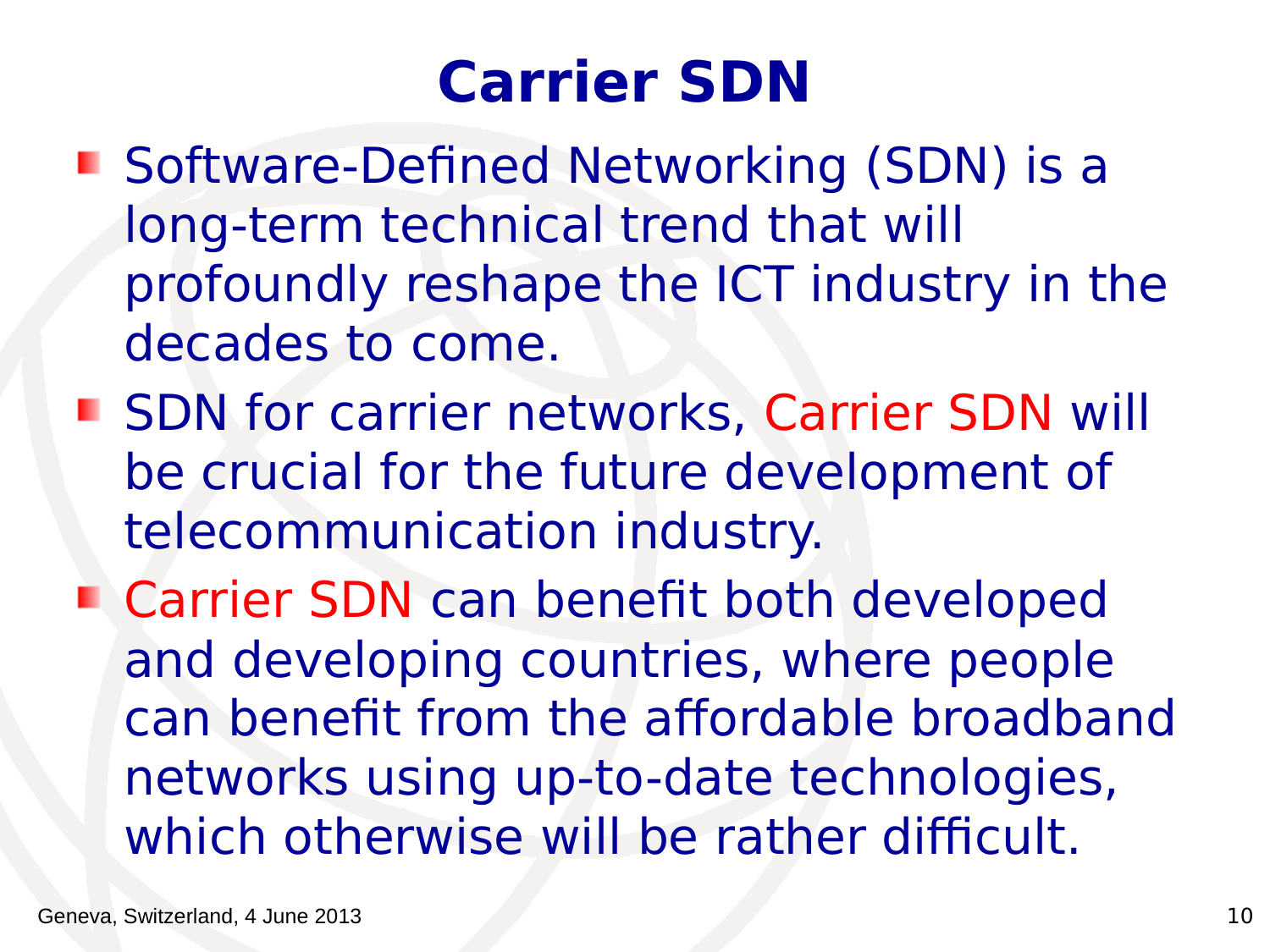

# Carrier SDN
Software-Defined Networking (SDN) is a long-term technical trend that will profoundly reshape the ICT industry in the decades to come.
SDN for carrier networks, Carrier SDN will be crucial for the future development of telecommunication industry.
Carrier SDN can benefit both developed and developing countries, where people can benefit from the affordable broadband networks using up-to-date technologies, which otherwise will be rather difficult.
Geneva, Switzerland, 4 June 2013
10